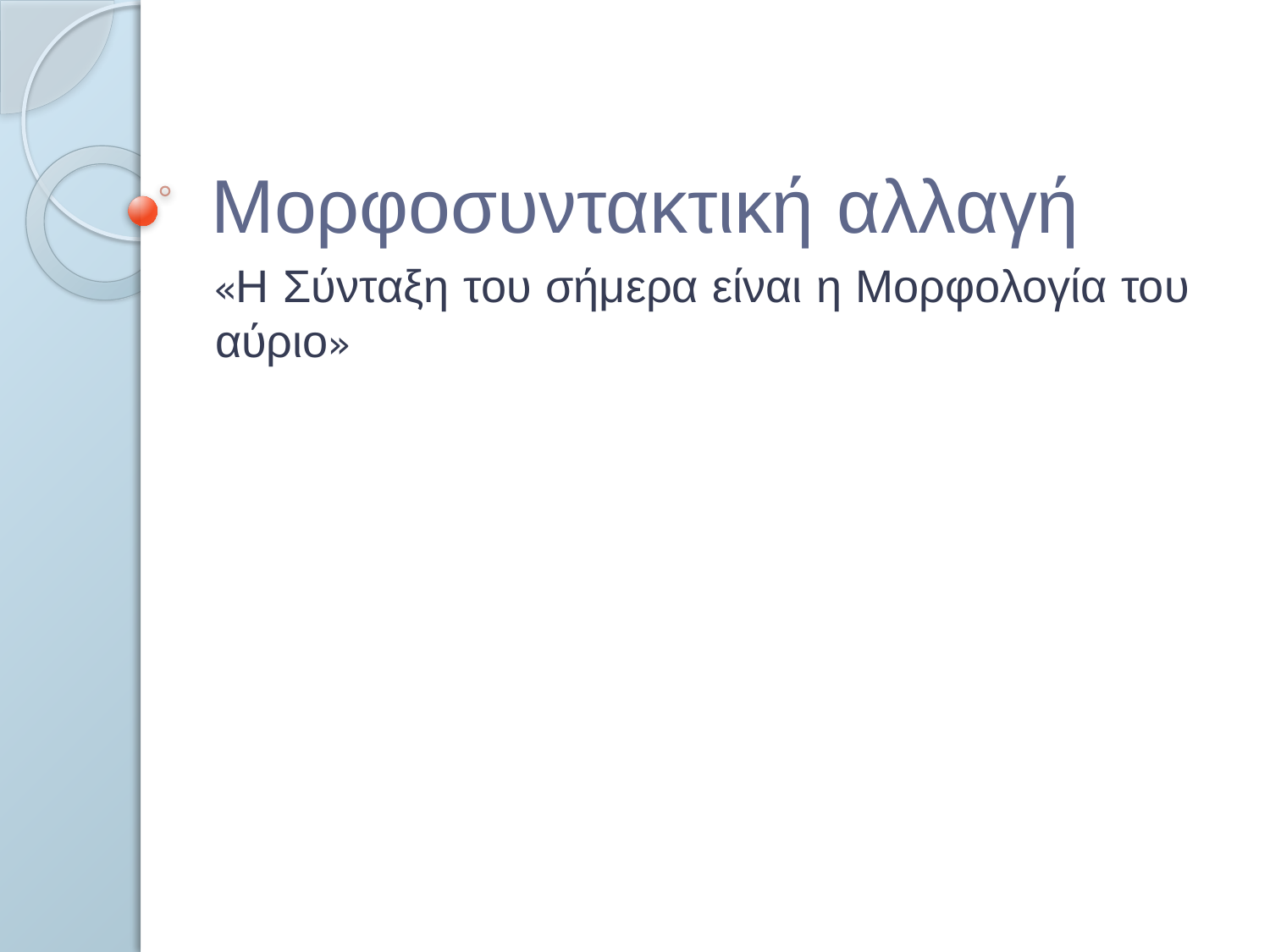

# Μορφοσυντακτική αλλαγή
«Η Σύνταξη του σήμερα είναι η Μορφολογία του αύριο»